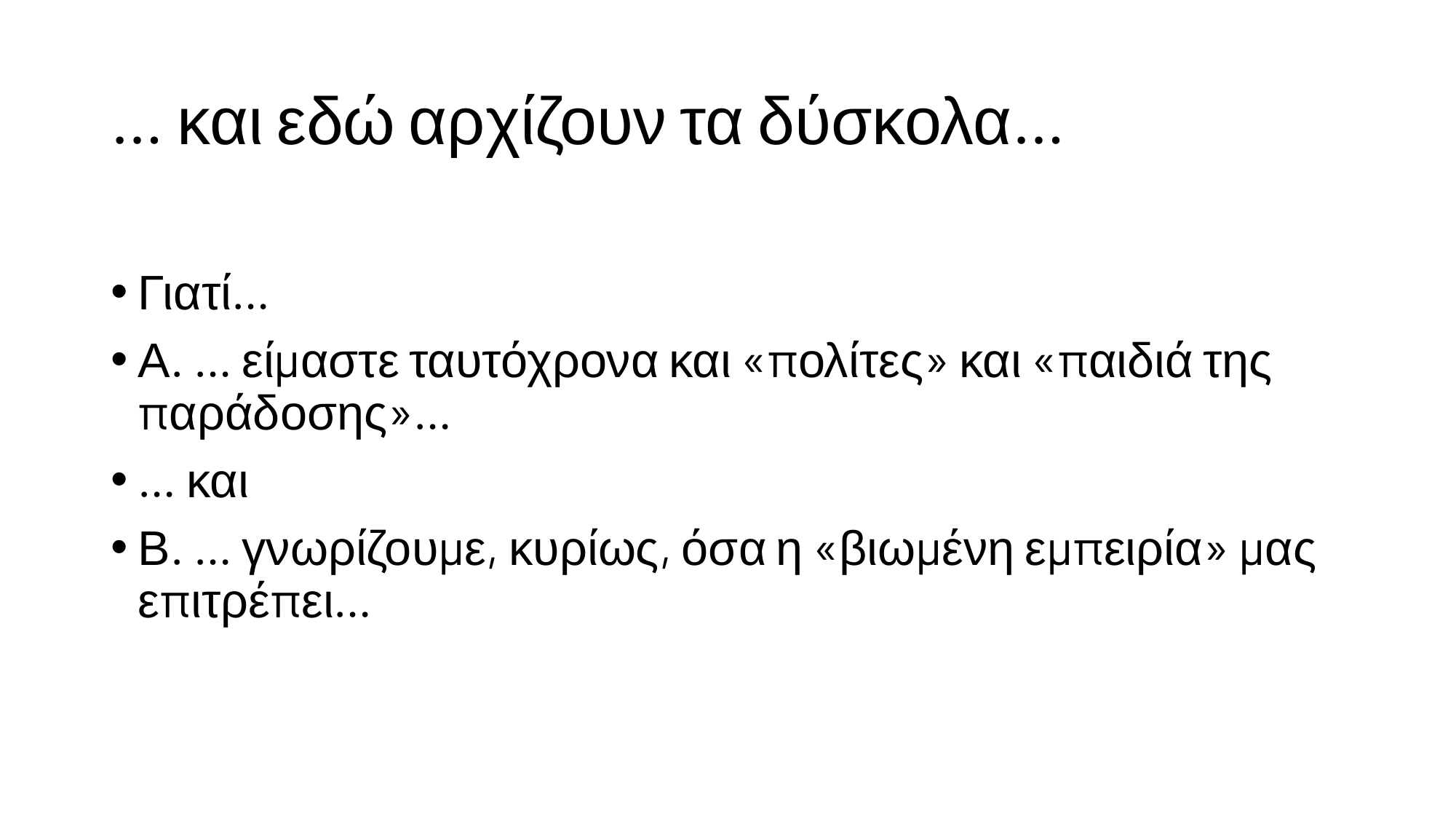

# … και εδώ αρχίζουν τα δύσκολα…
Γιατί…
Α. … είμαστε ταυτόχρονα και «πολίτες» και «παιδιά της παράδοσης»…
… και
Β. … γνωρίζουμε, κυρίως, όσα η «βιωμένη εμπειρία» μας επιτρέπει…